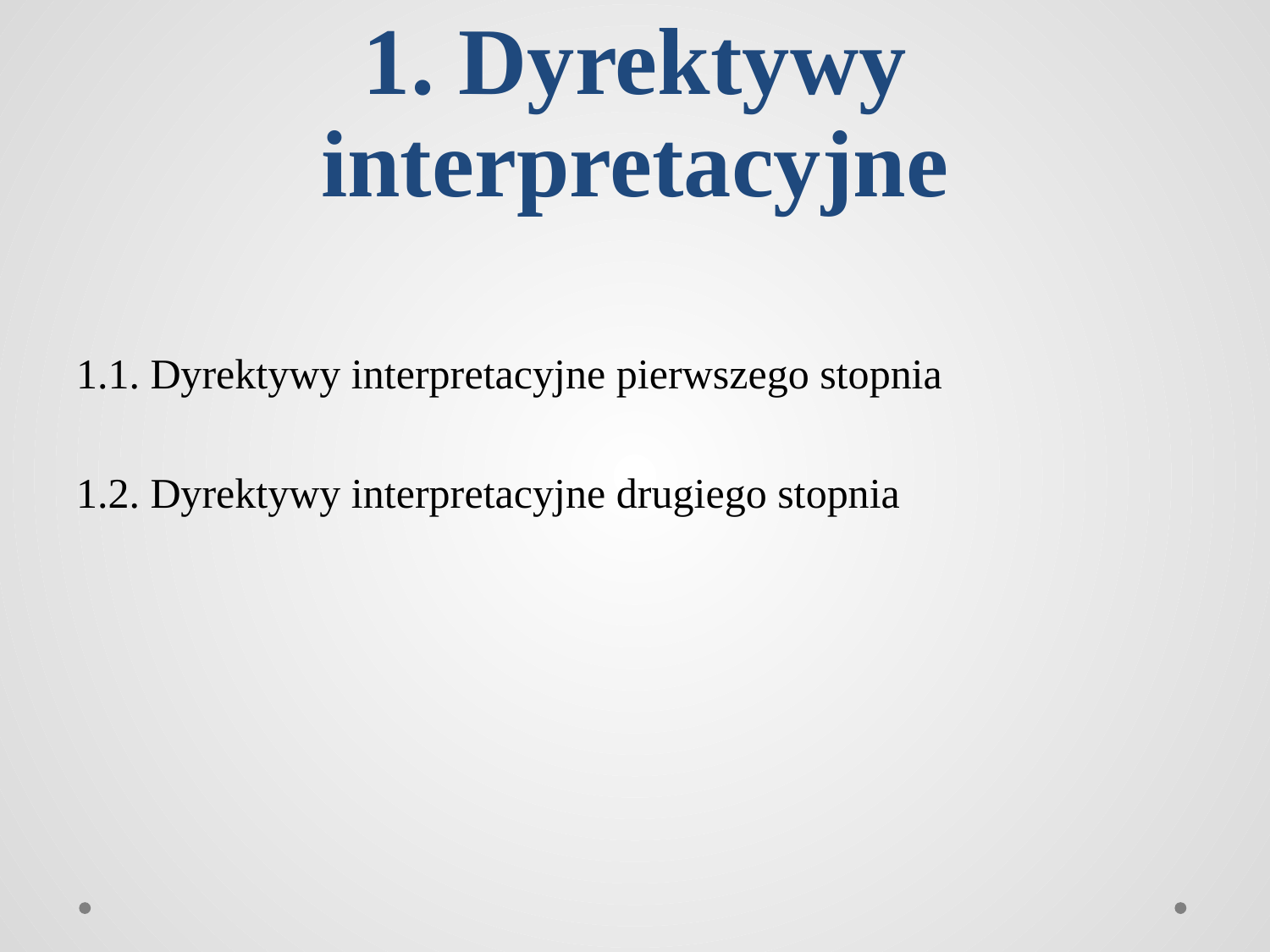

# 1. Dyrektywy interpretacyjne

1.1. Dyrektywy interpretacyjne pierwszego stopnia

1.2. Dyrektywy interpretacyjne drugiego stopnia